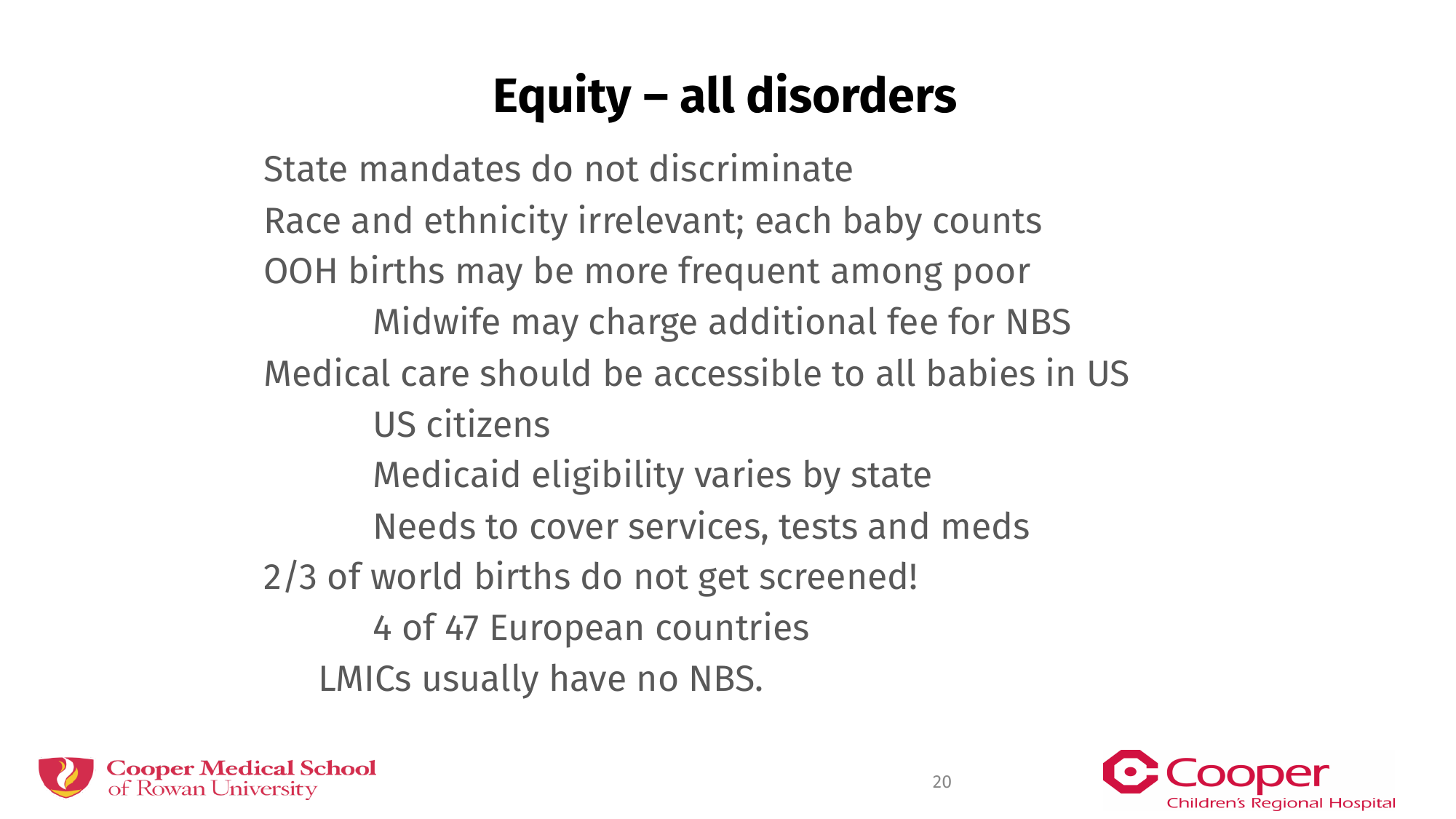

# Equity – all disorders
State mandates do not discriminate
Race and ethnicity irrelevant; each baby counts
OOH births may be more frequent among poor
	Midwife may charge additional fee for NBS
Medical care should be accessible to all babies in US
	US citizens
	Medicaid eligibility varies by state
	Needs to cover services, tests and meds
2/3 of world births do not get screened!
	4 of 47 European countries
LMICs usually have no NBS.
20